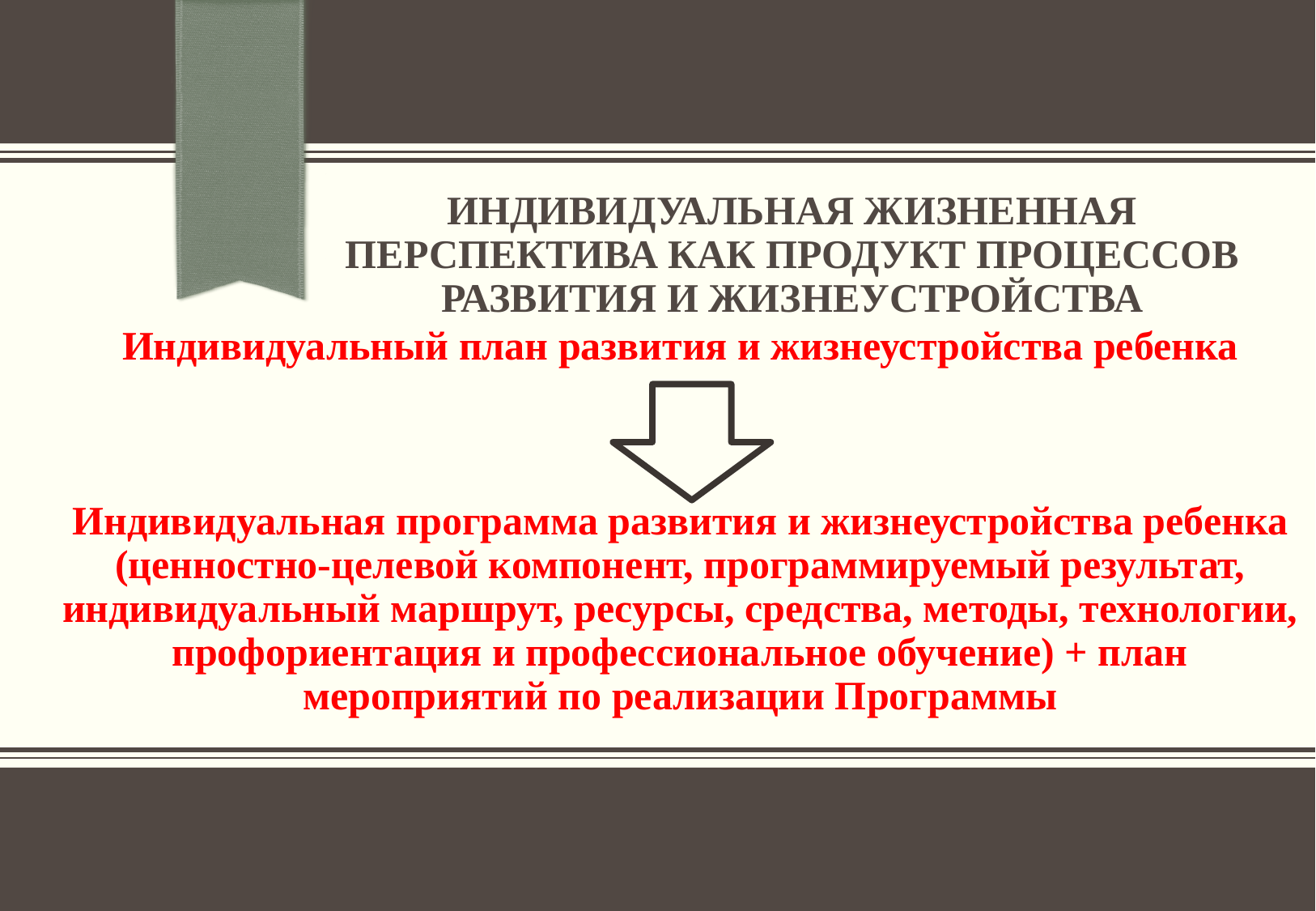

# ИНДИВИДУАЛЬНАЯ ЖИЗНЕННАЯ ПЕРСПЕКТИВА КАК ПРОДУКТ ПРОЦЕССОВ РАЗВИТИЯ И ЖИЗНЕУСТРОЙСТВА
Индивидуальный план развития и жизнеустройства ребенка

Индивидуальная программа развития и жизнеустройства ребенка (ценностно-целевой компонент, программируемый результат, индивидуальный маршрут, ресурсы, средства, методы, технологии, профориентация и профессиональное обучение) + план мероприятий по реализации Программы